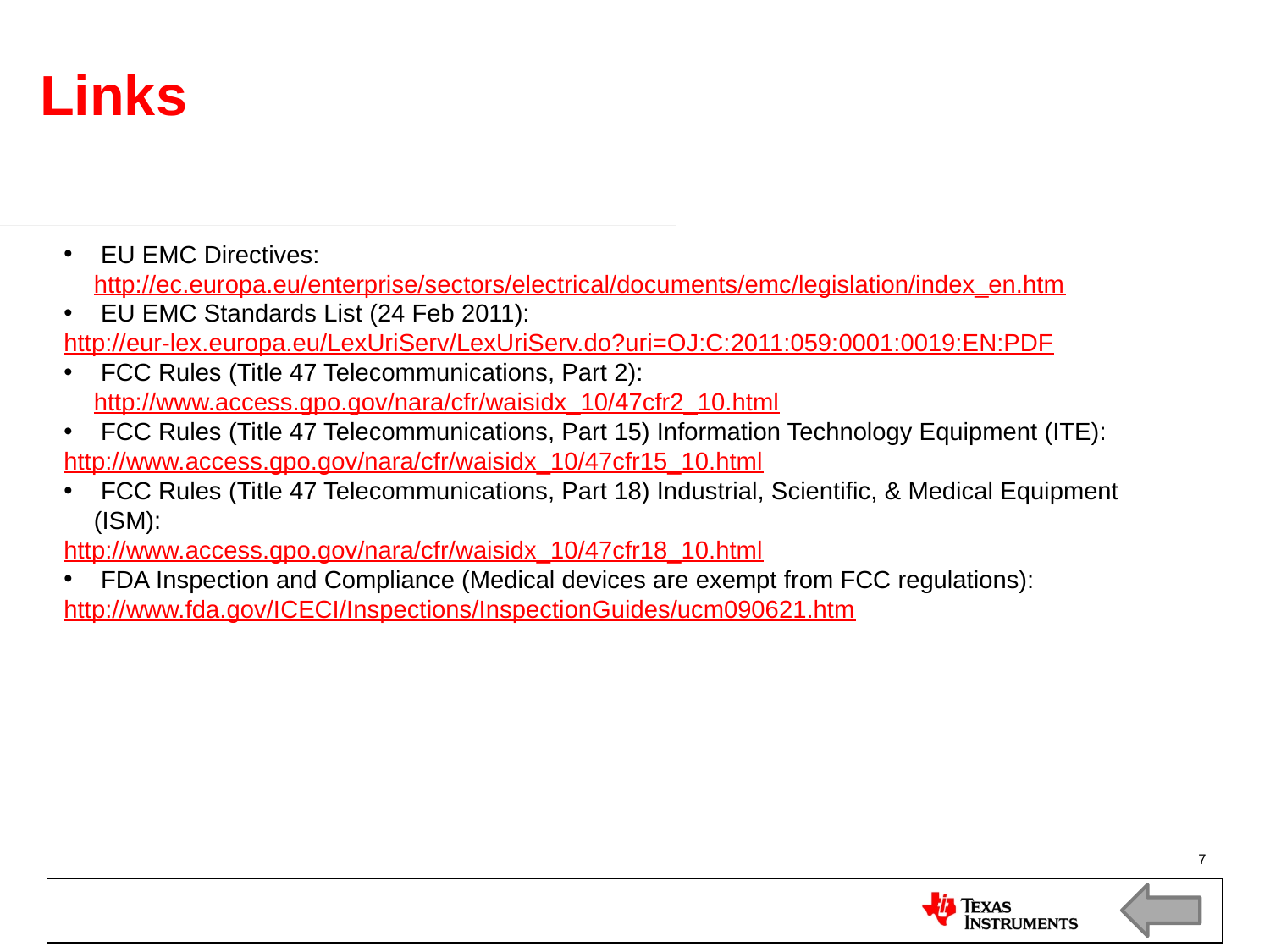

# Links

 EU EMC Directives: http://ec.europa.eu/enterprise/sectors/electrical/documents/emc/legislation/index_en.htm
 EU EMC Standards List (24 Feb 2011):
http://eur-lex.europa.eu/LexUriServ/LexUriServ.do?uri=OJ:C:2011:059:0001:0019:EN:PDF
 FCC Rules (Title 47 Telecommunications, Part 2): http://www.access.gpo.gov/nara/cfr/waisidx_10/47cfr2_10.html
 FCC Rules (Title 47 Telecommunications, Part 15) Information Technology Equipment (ITE):
http://www.access.gpo.gov/nara/cfr/waisidx_10/47cfr15_10.html
 FCC Rules (Title 47 Telecommunications, Part 18) Industrial, Scientific, & Medical Equipment (ISM):
http://www.access.gpo.gov/nara/cfr/waisidx_10/47cfr18_10.html
 FDA Inspection and Compliance (Medical devices are exempt from FCC regulations):
http://www.fda.gov/ICECI/Inspections/InspectionGuides/ucm090621.htm

7